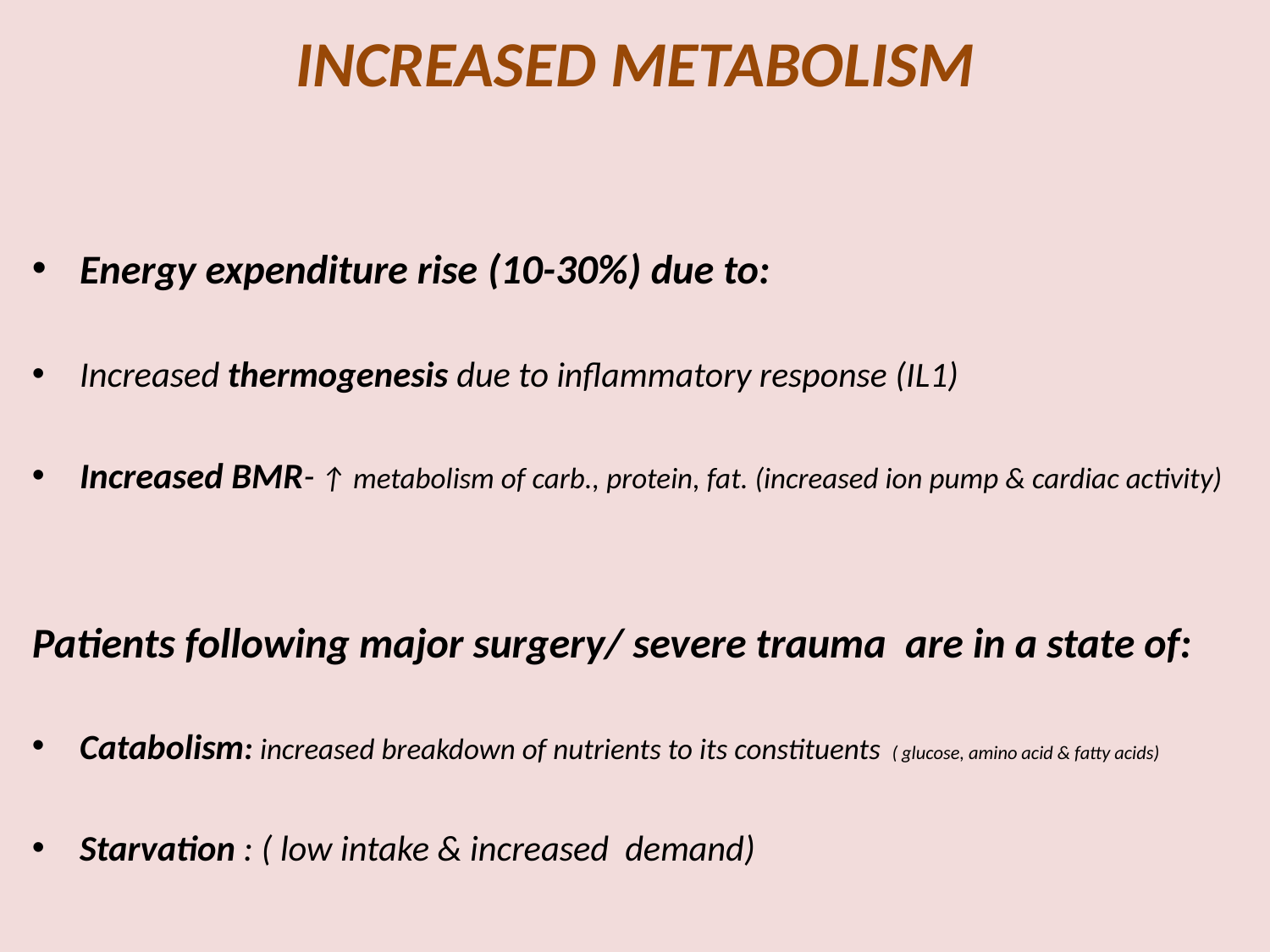

# INCREASED METABOLISM
Energy expenditure rise (10-30%) due to:
Increased thermogenesis due to inflammatory response (IL1)
Increased BMR- ↑ metabolism of carb., protein, fat. (increased ion pump & cardiac activity)

Patients following major surgery/ severe trauma  are in a state of:
Catabolism: increased breakdown of nutrients to its constituents  ( glucose, amino acid & fatty acids)
Starvation : ( low intake & increased  demand)